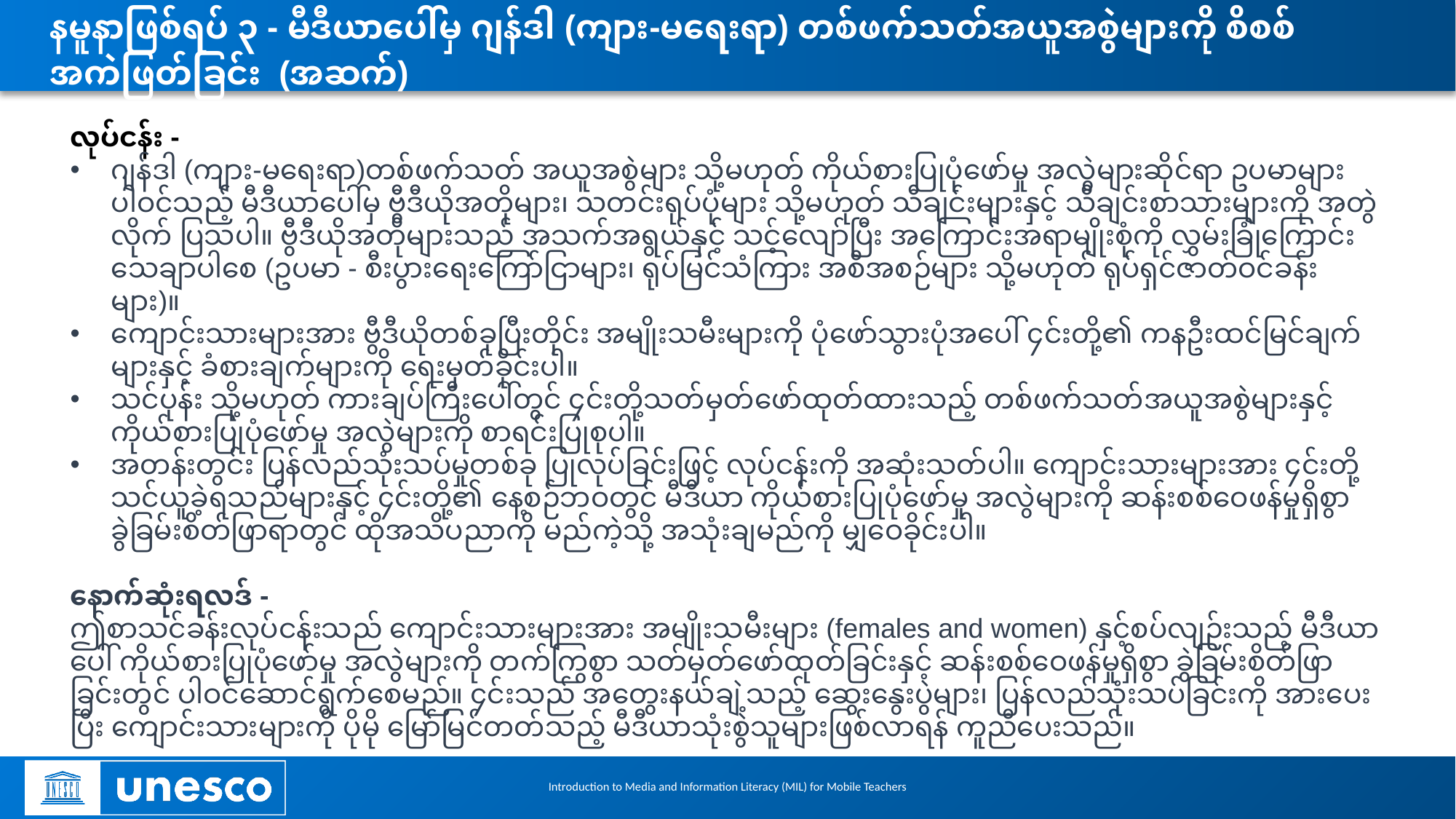

# နမူနာဖြစ်ရပ် ၃ - မီဒီယာပေါ်မှ ဂျန်ဒါ (ကျား-မရေးရာ) တစ်ဖက်သတ်အယူအစွဲများကို စိစစ် အကဲဖြတ်ခြင်း  (အဆက်)
လုပ်ငန်း -
ဂျန်ဒါ (ကျား-မရေးရာ)တစ်ဖက်သတ် အယူအစွဲများ သို့မဟုတ် ကိုယ်စားပြုပုံဖော်မှု အလွဲများဆိုင်ရာ ဥပမာများပါဝင်သည့် မီဒီယာပေါ်မှ ဗွီဒီယိုအတိုများ၊ သတင်းရုပ်ပုံများ သို့မဟုတ် သီချင်းများနှင့် သီချင်းစာသားများကို အတွဲလိုက် ပြသပါ။ ဗွီဒီယိုအတိုများသည် အသက်အရွယ်နှင့် သင့်လျော်ပြီး အကြောင်းအရာမျိုးစုံကို လွှမ်းခြုံကြောင်း သေချာပါစေ (ဥပမာ - စီးပွားရေးကြော်ငြာများ၊ ရုပ်မြင်သံကြား အစီအစဉ်များ သို့မဟုတ် ရုပ်ရှင်ဇာတ်ဝင်ခန်းများ)။
ကျောင်းသားများအား ဗွီဒီယိုတစ်ခုပြီးတိုင်း အမျိုးသမီးများကို ပုံဖော်သွားပုံအပေါ် ၄င်းတို့၏ ကနဦးထင်မြင်ချက်များနှင့် ခံစားချက်များကို ရေးမှတ်ခိုင်းပါ။
သင်ပုန်း သို့မဟုတ် ကားချပ်ကြီးပေါ်တွင် ၄င်းတို့သတ်မှတ်ဖော်ထုတ်ထားသည့် တစ်ဖက်သတ်အယူအစွဲများနှင့် ကိုယ်စားပြုပုံဖော်မှု အလွဲများကို စာရင်းပြုစုပါ။
အတန်းတွင်း ပြန်လည်သုံးသပ်မှုတစ်ခု ပြုလုပ်ခြင်းဖြင့် လုပ်ငန်းကို အဆုံးသတ်ပါ။ ကျောင်းသားများအား ၄င်းတို့ သင်ယူခဲ့ရသည်များနှင့် ၄င်းတို့၏ နေ့စဉ်ဘဝတွင် မီဒီယာ ကိုယ်စားပြုပုံဖော်မှု အလွဲများကို ဆန်းစစ်ဝေဖန်မှုရှိစွာ ခွဲခြမ်းစိတ်ဖြာရာတွင် ထိုအသိပညာကို မည်ကဲ့သို့ အသုံးချမည်ကို မျှဝေခိုင်းပါ။

နောက်ဆုံးရလဒ် -
ဤစာသင်ခန်းလုပ်ငန်းသည် ကျောင်းသားများအား အမျိုးသမီးများ (females and women) နှင့်စပ်လျဉ်းသည့် မီဒီယာပေါ် ကိုယ်စားပြုပုံဖော်မှု အလွဲများကို တက်ကြွစွာ သတ်မှတ်ဖော်ထုတ်ခြင်းနှင့် ဆန်းစစ်ဝေဖန်မှုရှိစွာ ခွဲခြမ်းစိတ်ဖြာခြင်းတွင် ပါဝင်ဆောင်ရွက်စေမည်။ ၄င်းသည် အတွေးနယ်ချဲ့သည့် ဆွေးနွေးပွဲများ၊ ပြန်လည်သုံးသပ်ခြင်းကို အားပေးပြီး ကျောင်းသားများကို ပိုမို မြော်မြင်တတ်သည့် မီဒီယာသုံးစွဲသူများဖြစ်လာရန် ကူညီပေးသည်။
Introduction to Media and Information Literacy (MIL) for Mobile Teachers